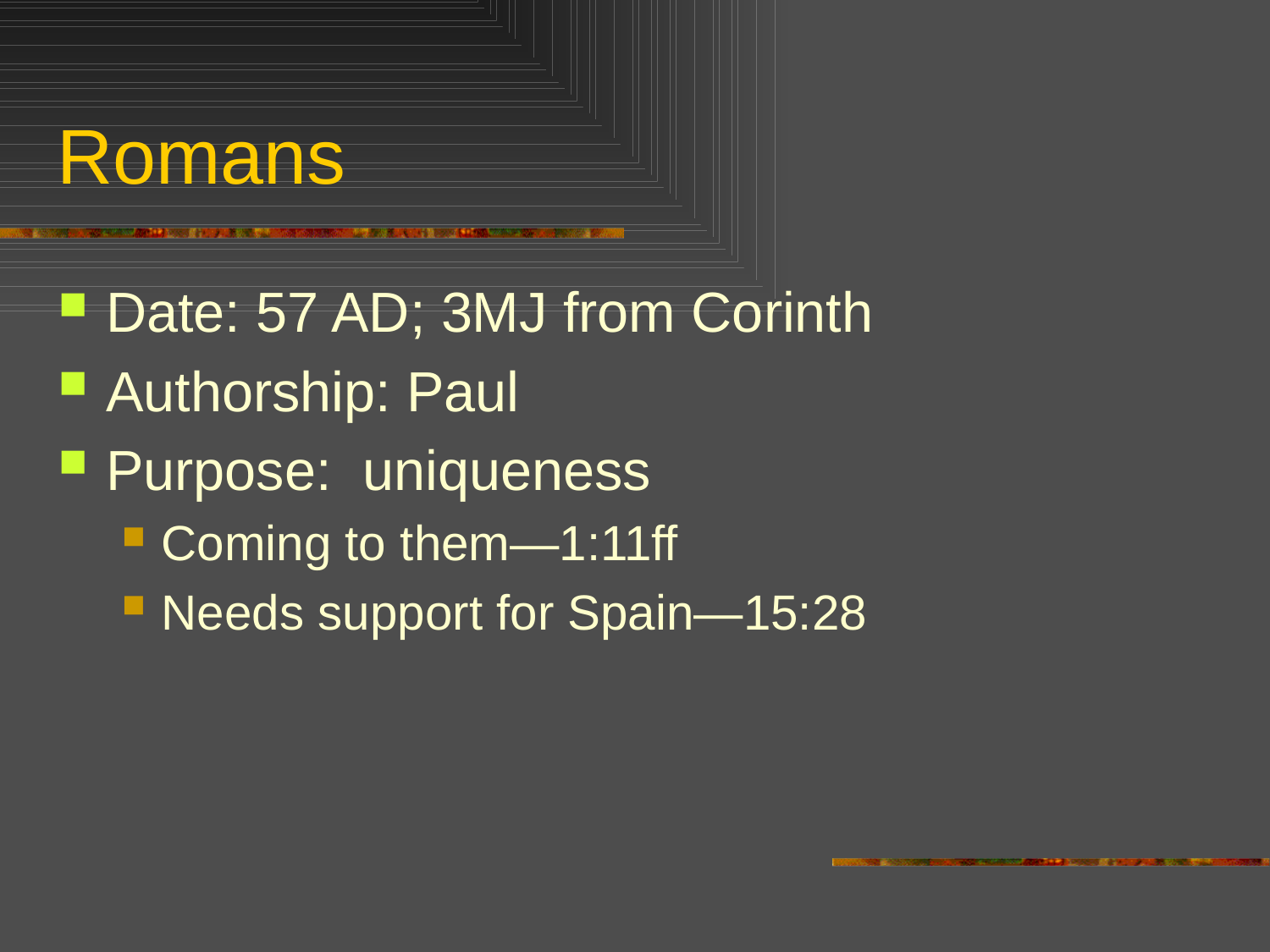

# Romans
Date: 57 AD; 3MJ from Corinth
Authorship: Paul
Purpose:  uniqueness
Coming to them—1:11ff
Needs support for Spain—15:28